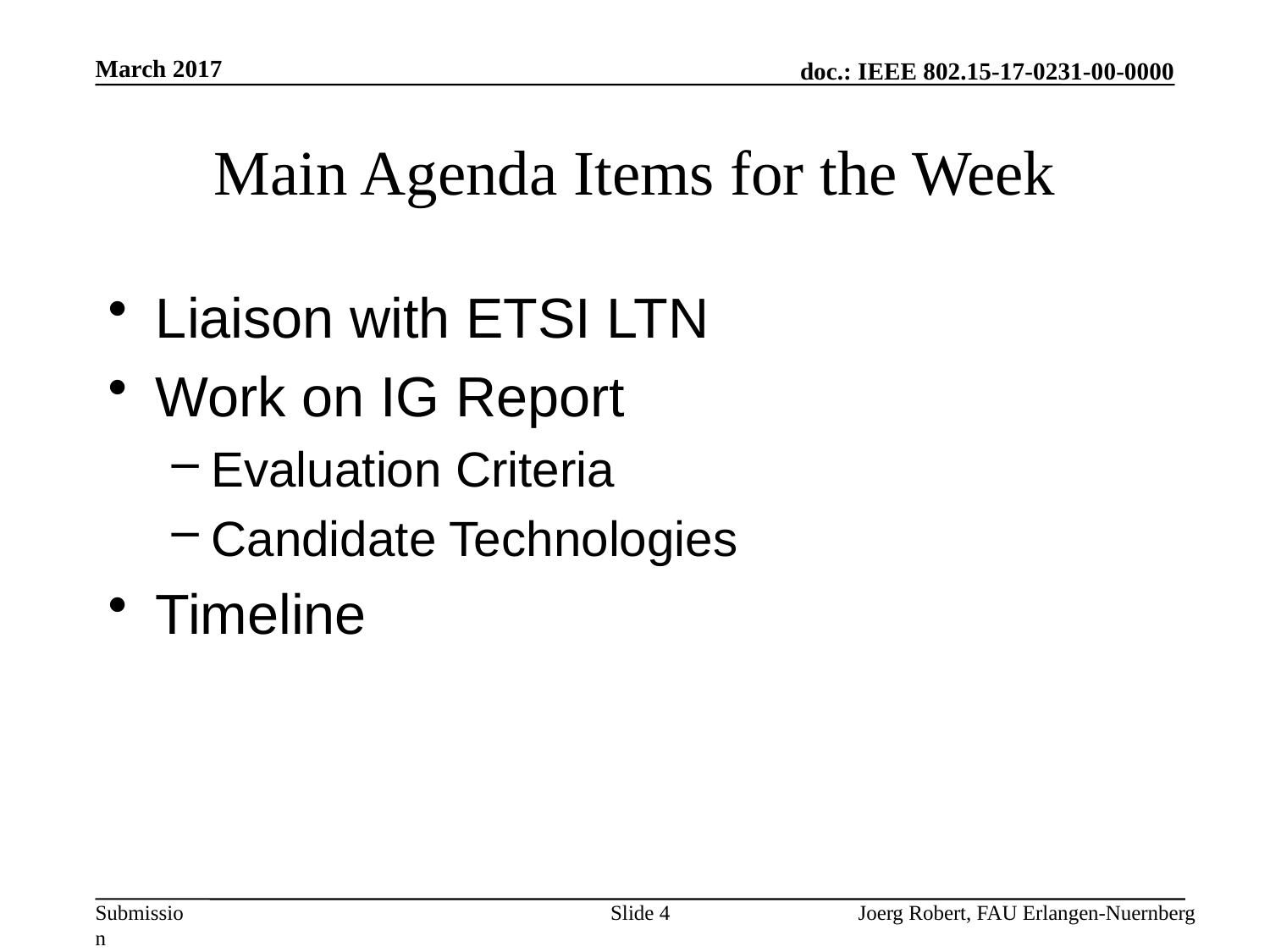

March 2017
# Main Agenda Items for the Week
Liaison with ETSI LTN
Work on IG Report
Evaluation Criteria
Candidate Technologies
Timeline

Slide 4
Joerg Robert, FAU Erlangen-Nuernberg